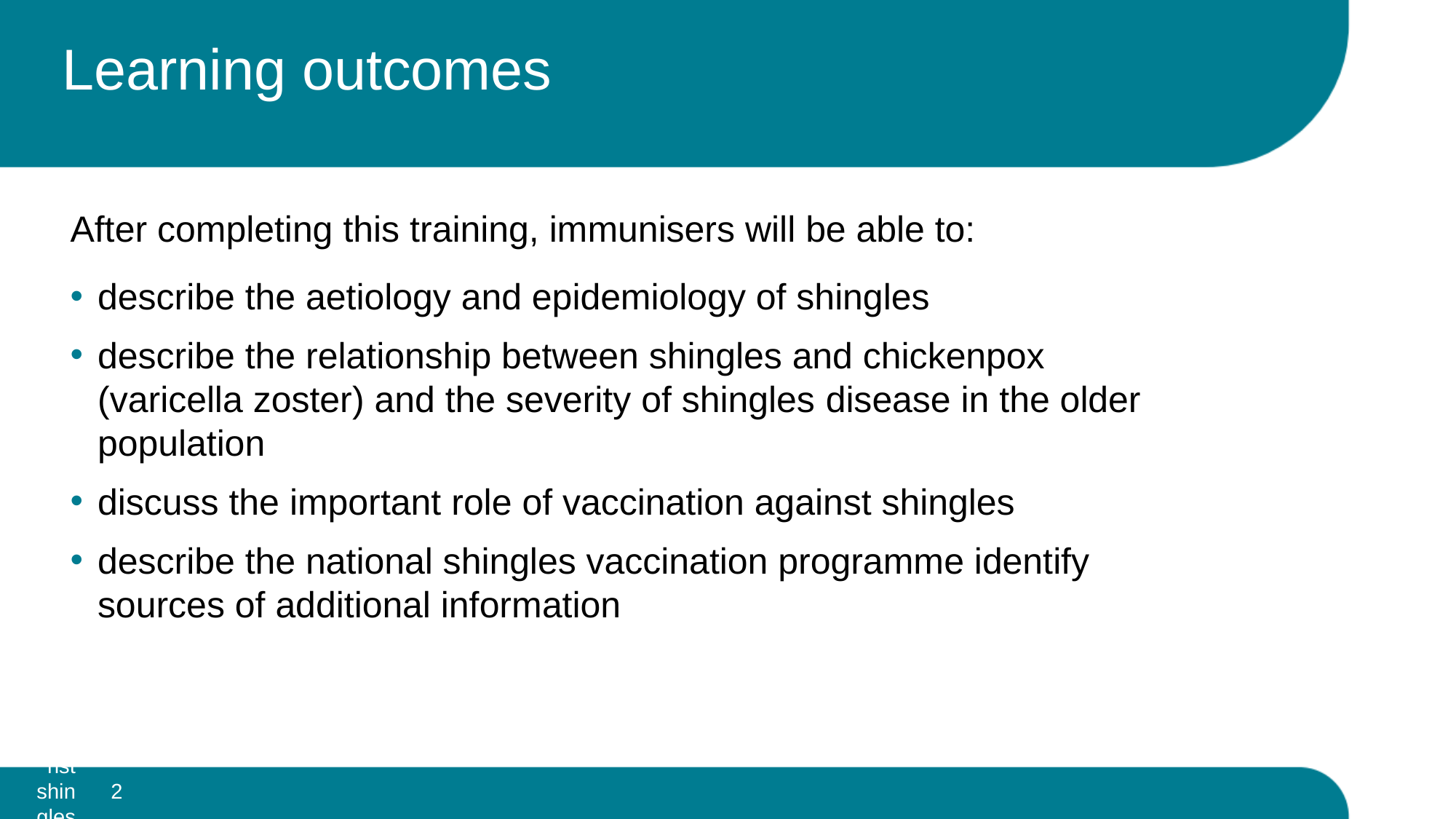

# Learning outcomes
After completing this training, immunisers will be able to:
describe the aetiology and epidemiology of shingles
describe the relationship between shingles and chickenpox (varicella zoster) and the severity of shingles disease in the older population
discuss the important role of vaccination against shingles
describe the national shingles vaccination programme identify sources of additional information
2

Vaccination against shingles (Herpes Zoster)